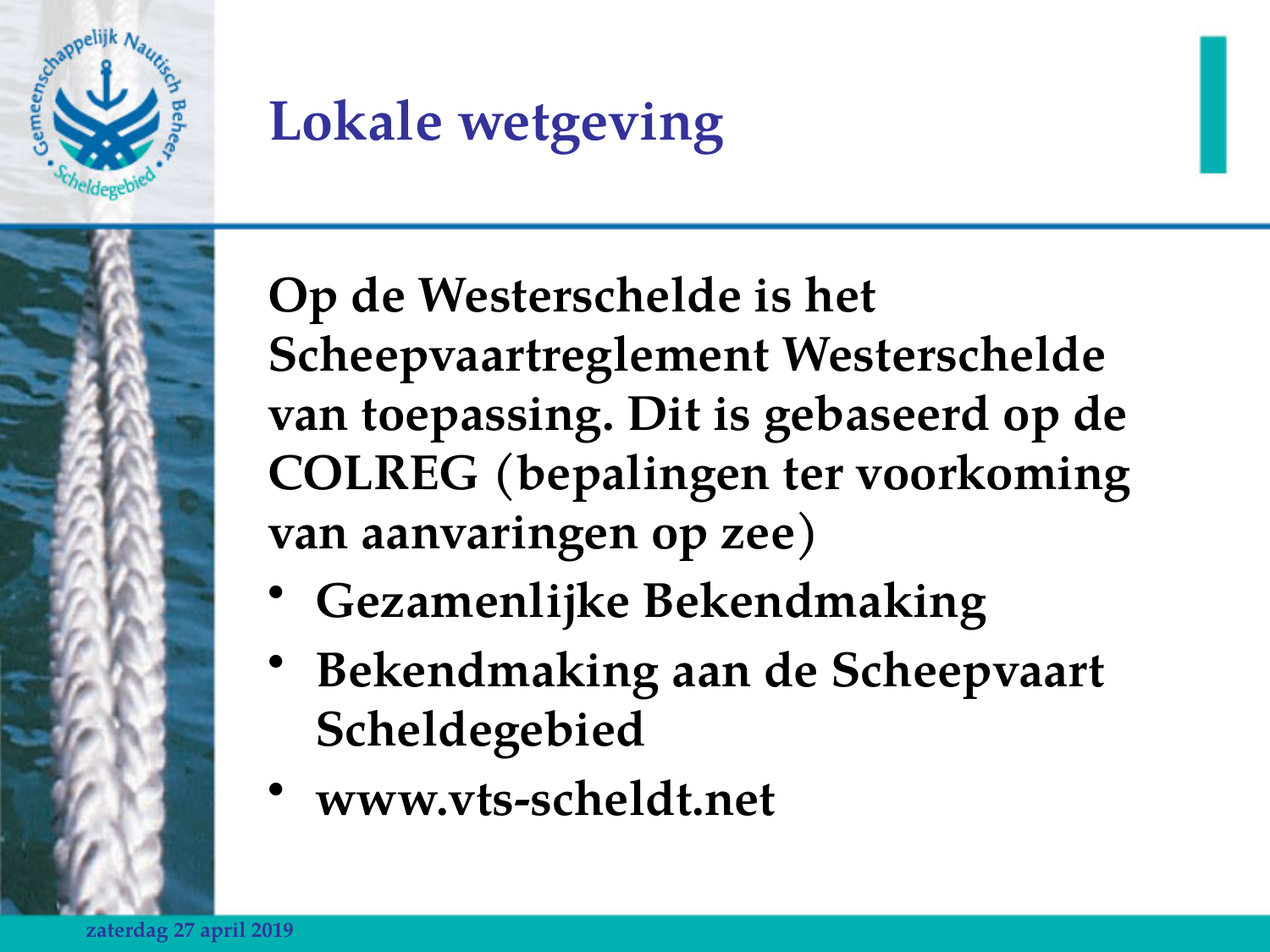

# Lokale wetgeving
Op de Westerschelde is het Scheepvaartreglement Westerschelde van toepassing. Dit is gebaseerd op de COLREG (bepalingen ter voorkoming van aanvaringen op zee)
Gezamenlijke Bekendmaking
Bekendmaking aan de Scheepvaart  Scheldegebied
www.vts-scheldt.net
zaterdag 27 april 2019